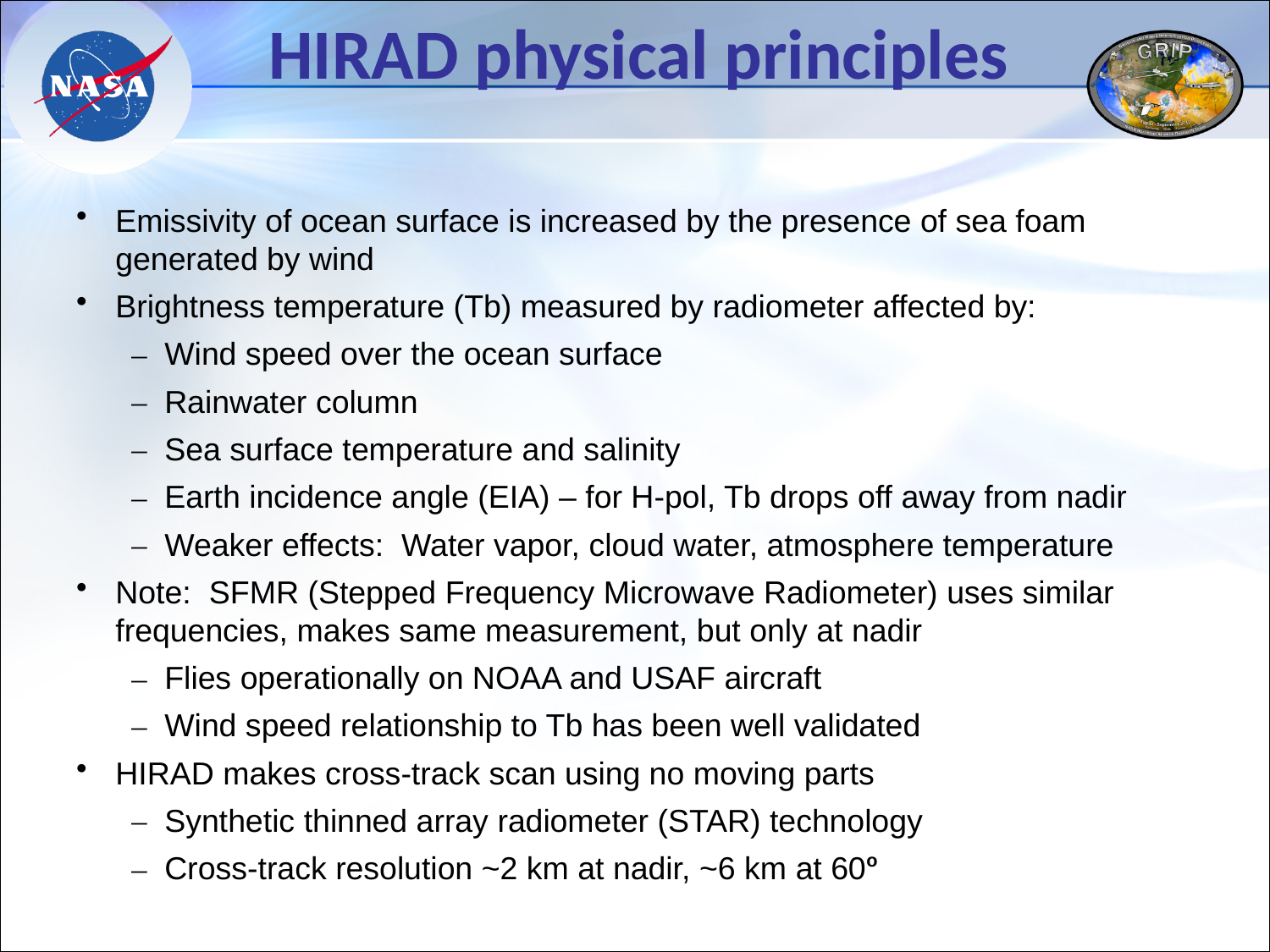

# HIRAD physical principles
Emissivity of ocean surface is increased by the presence of sea foam generated by wind
Brightness temperature (Tb) measured by radiometer affected by:
Wind speed over the ocean surface
Rainwater column
Sea surface temperature and salinity
Earth incidence angle (EIA) – for H-pol, Tb drops off away from nadir
Weaker effects:  Water vapor, cloud water, atmosphere temperature
Note:  SFMR (Stepped Frequency Microwave Radiometer) uses similar frequencies, makes same measurement, but only at nadir
Flies operationally on NOAA and USAF aircraft
Wind speed relationship to Tb has been well validated
HIRAD makes cross-track scan using no moving parts
Synthetic thinned array radiometer (STAR) technology
Cross-track resolution ~2 km at nadir, ~6 km at 60o